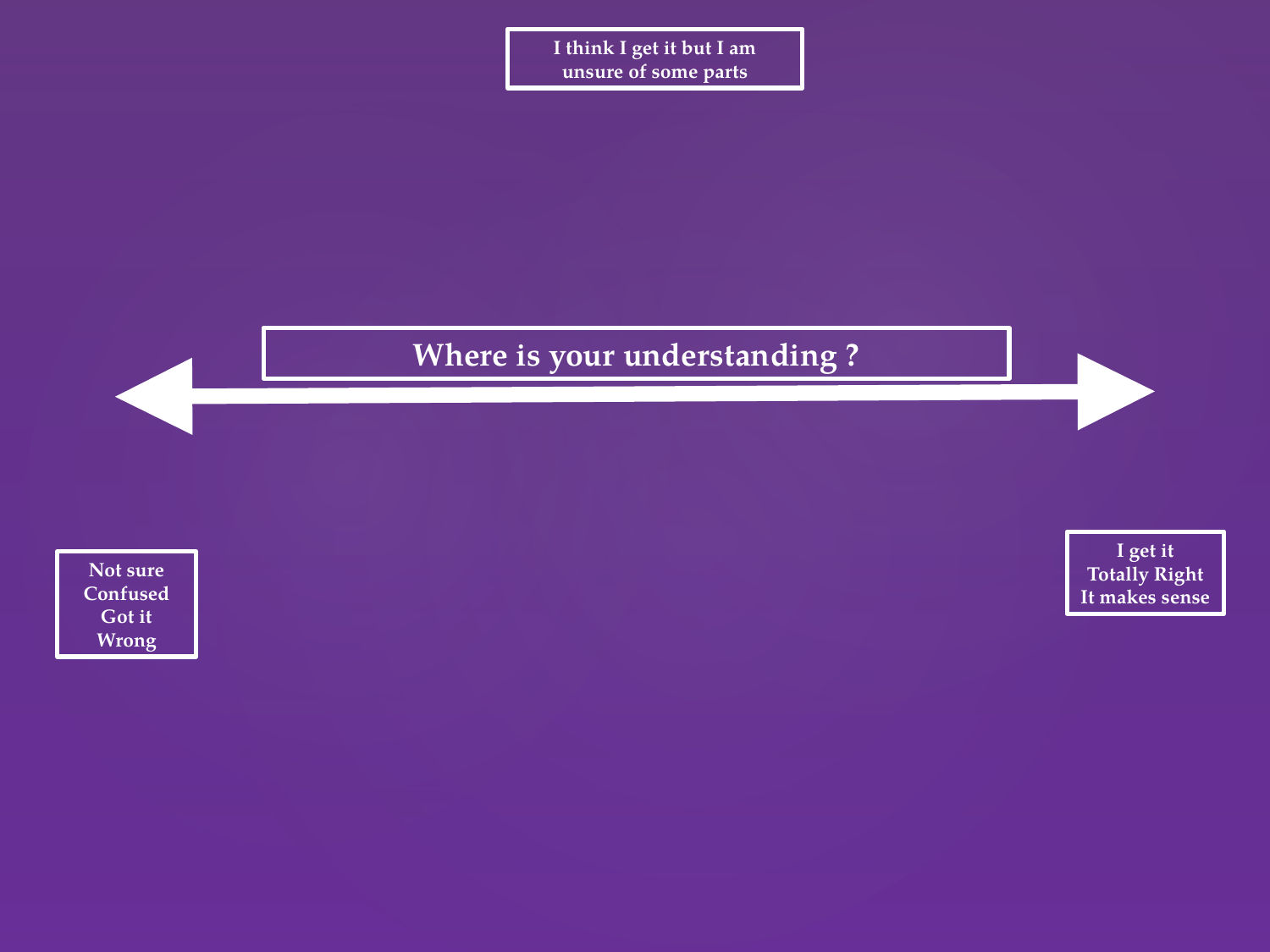

I think I get it but I am unsure of some parts
Where is your understanding ?
I get it
Totally Right
It makes sense
Not sure
Confused
Got it Wrong